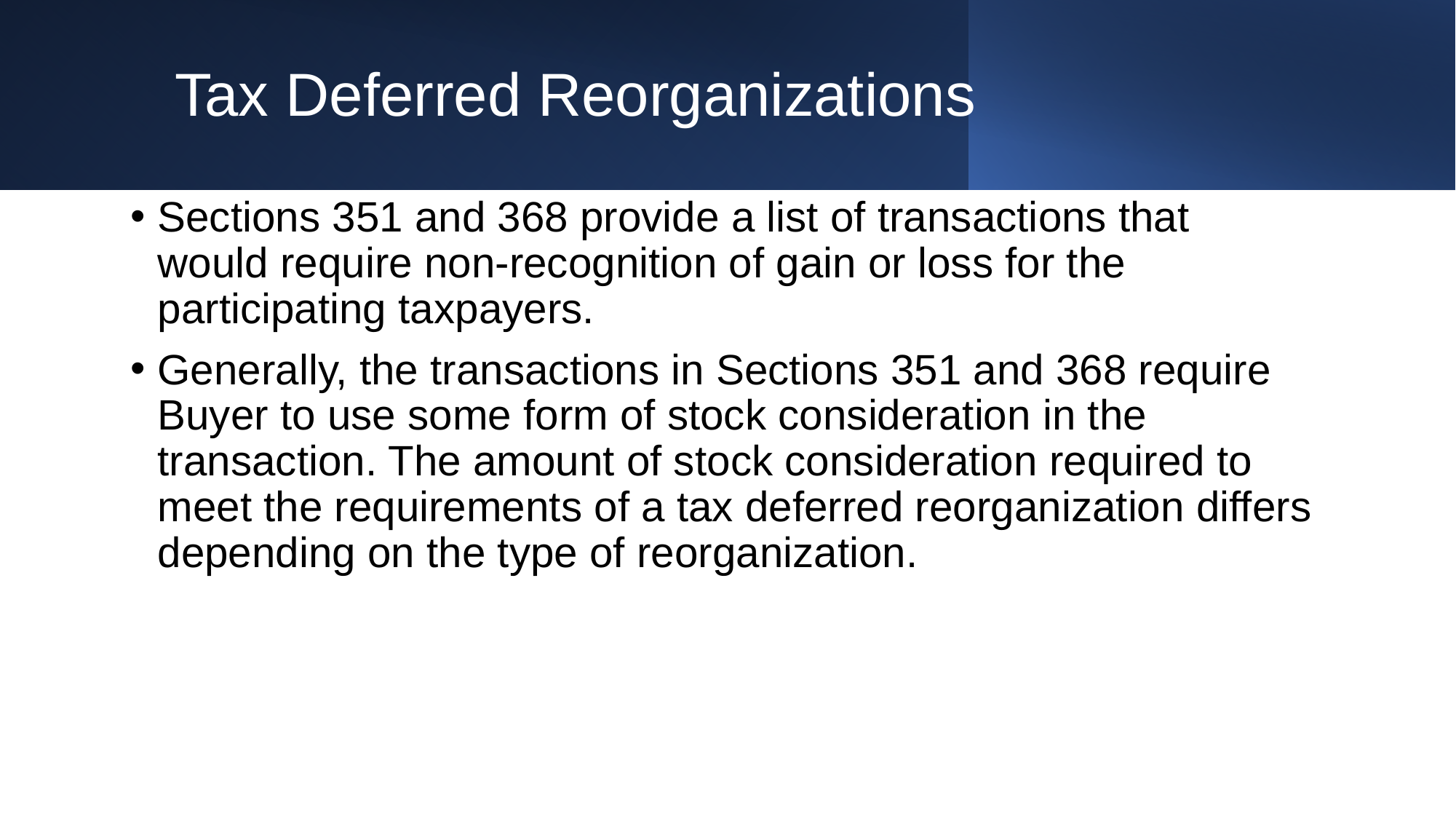

# Tax Deferred Reorganizations
Sections 351 and 368 provide a list of transactions that would require non-recognition of gain or loss for the participating taxpayers.
Generally, the transactions in Sections 351 and 368 require Buyer to use some form of stock consideration in the transaction. The amount of stock consideration required to meet the requirements of a tax deferred reorganization differs depending on the type of reorganization.